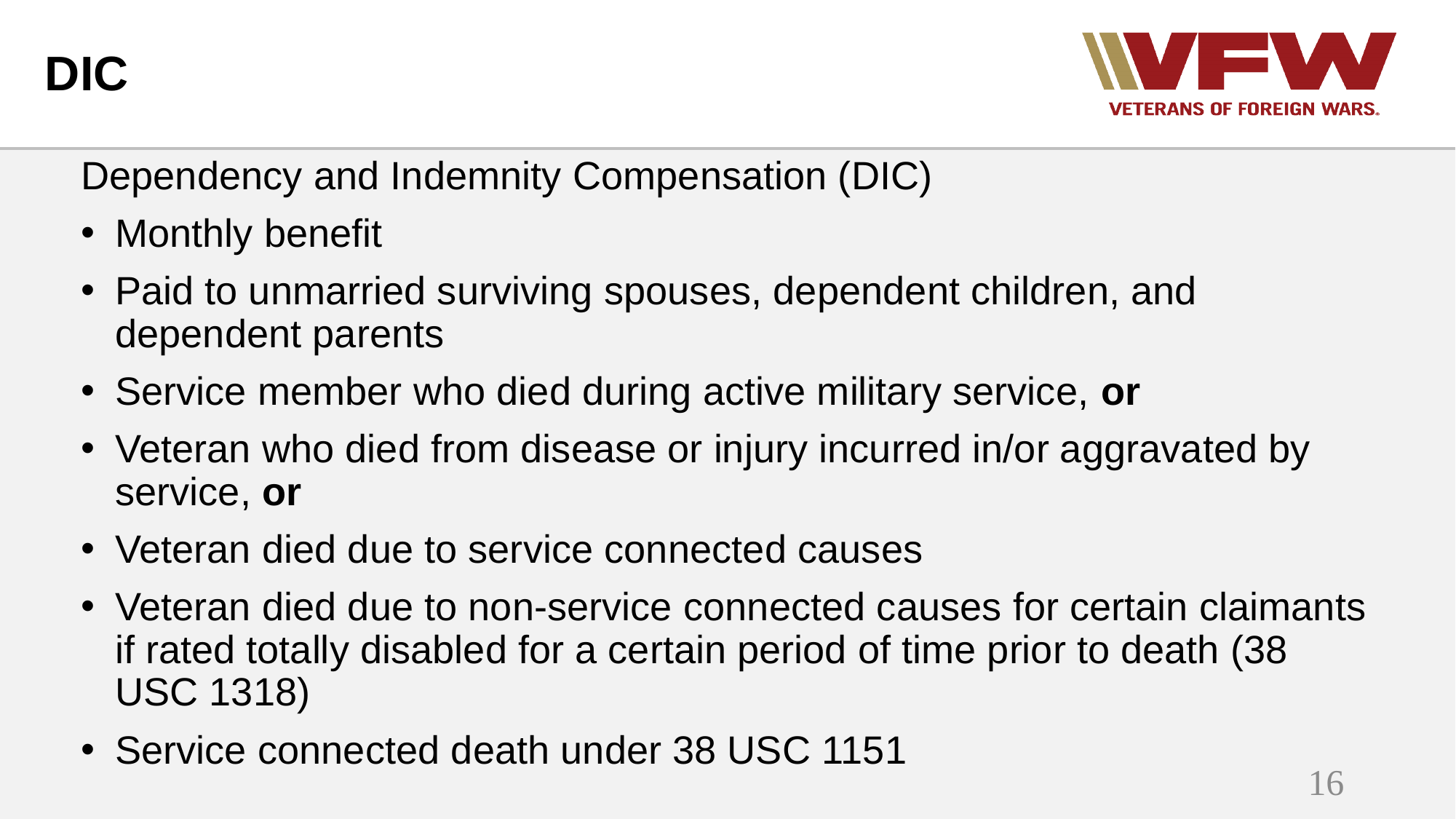

# DIC
Dependency and Indemnity Compensation (DIC)
Monthly benefit
Paid to unmarried surviving spouses, dependent children, and dependent parents
Service member who died during active military service, or
Veteran who died from disease or injury incurred in/or aggravated by service, or
Veteran died due to service connected causes
Veteran died due to non-service connected causes for certain claimants if rated totally disabled for a certain period of time prior to death (38 USC 1318)
Service connected death under 38 USC 1151

16